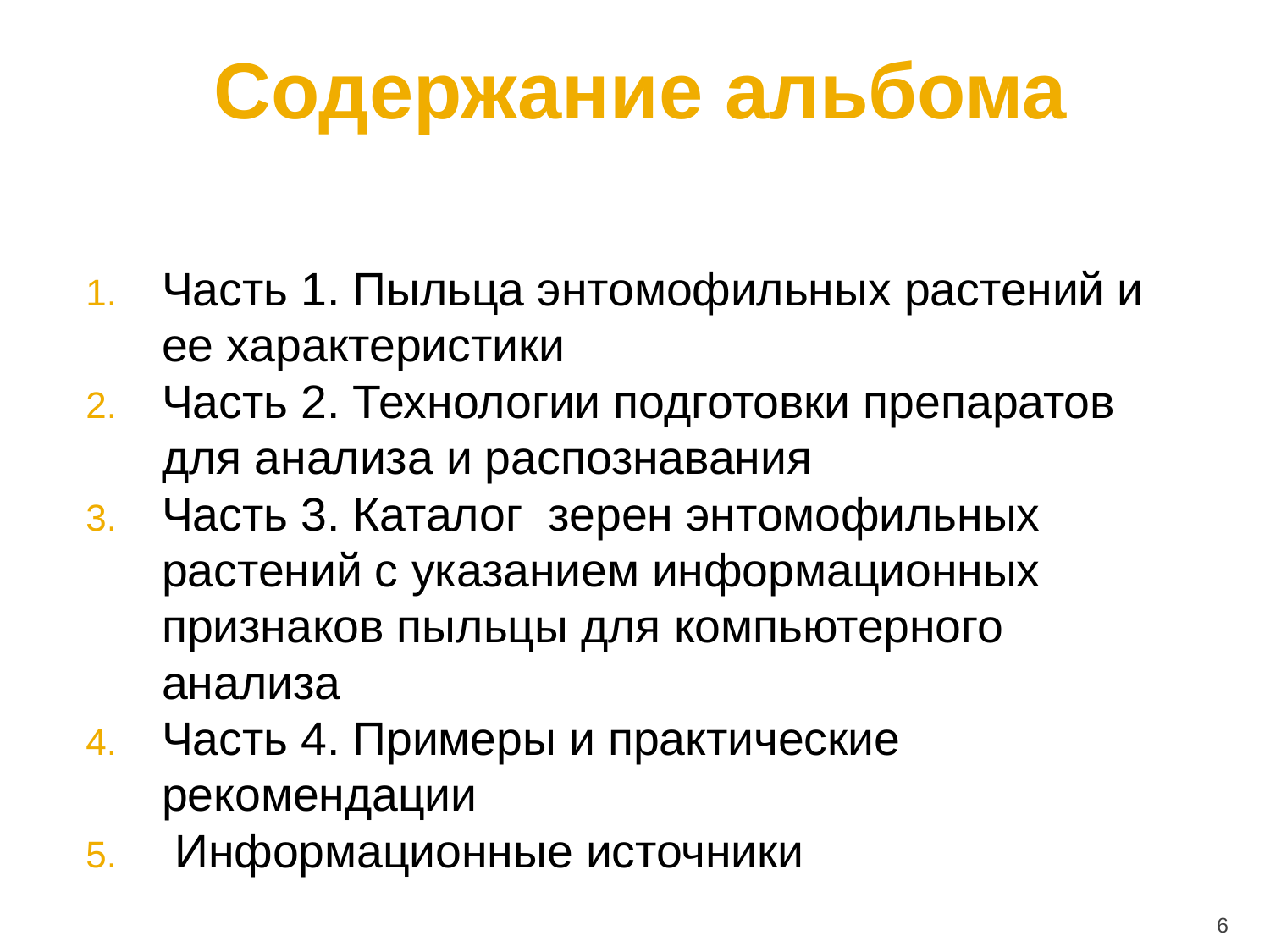

Часть 1. Пыльца энтомофильных растений и ее характеристики
Часть 2. Технологии подготовки препаратов для анализа и распознавания
Часть 3. Каталог  зерен энтомофильных растений с указанием информационных признаков пыльцы для компьютерного анализа
Часть 4. Примеры и практические рекомендации
 Информационные источники
Содержание альбома
6